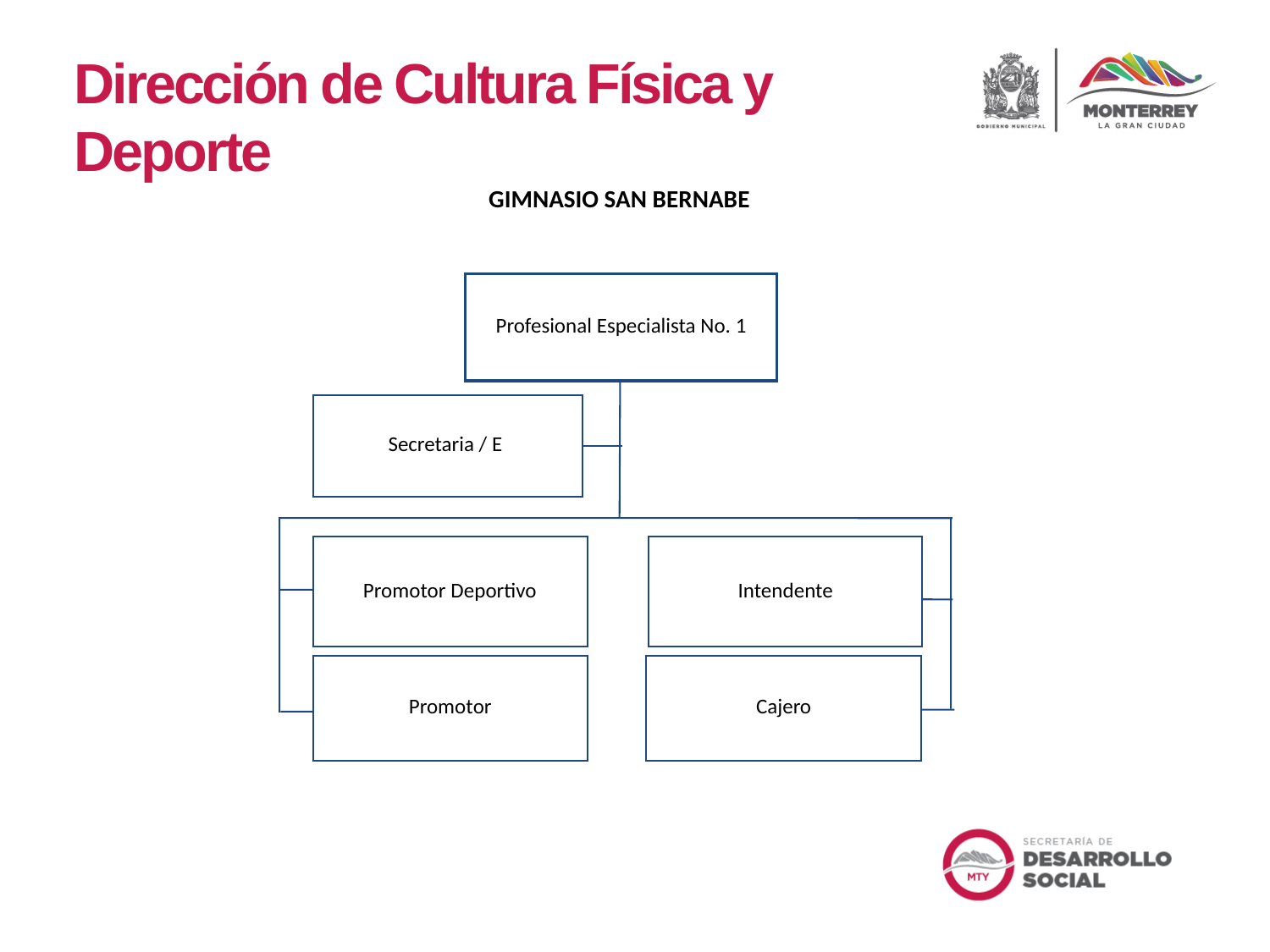

Dirección de Cultura Física y Deporte
GIMNASIO SAN BERNABE
Profesional Especialista No. 1

Secretaria / E

Promotor Deportivo
Intendente

Promotor
Cajero